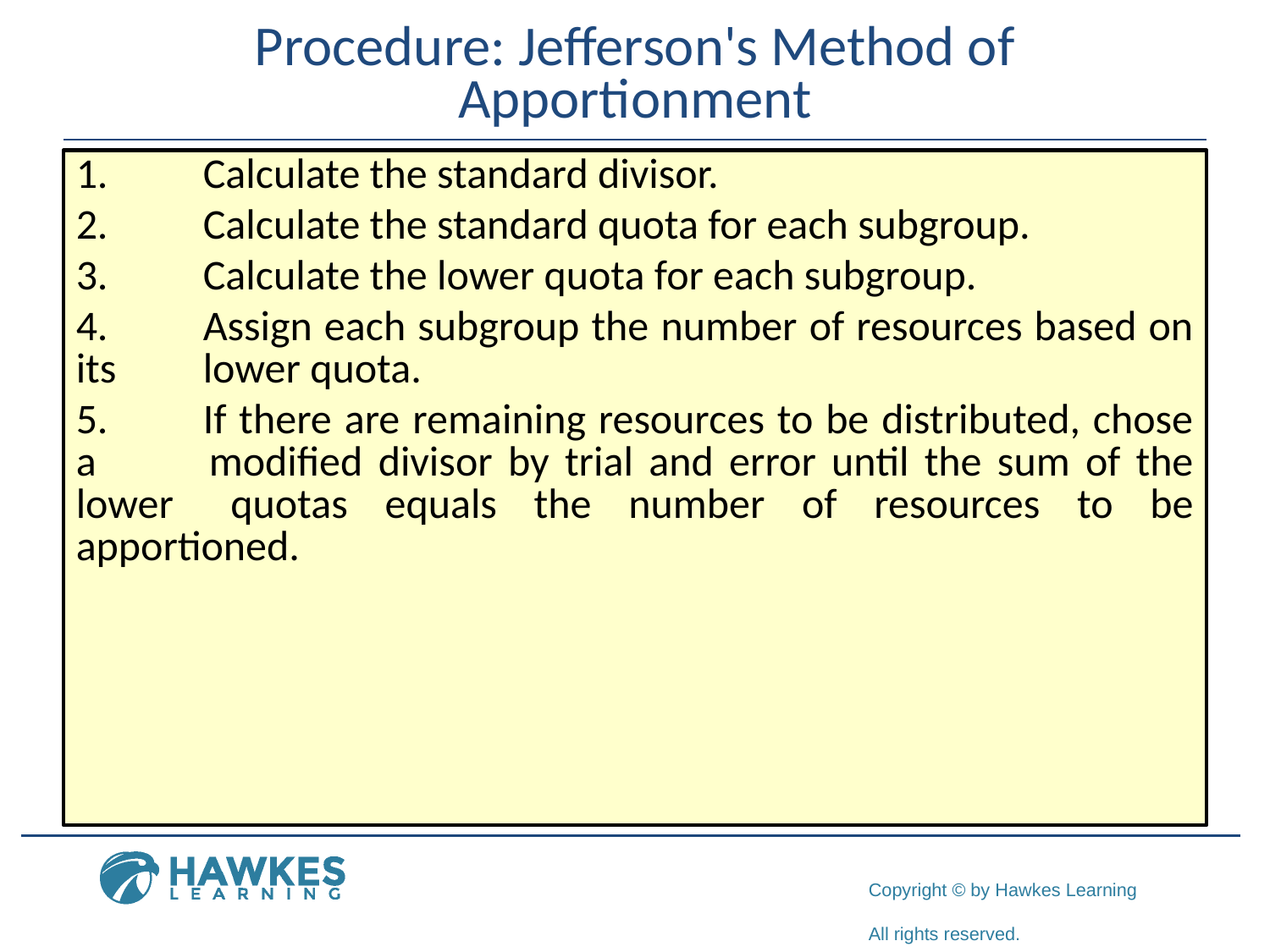

# Procedure: Jefferson's Method of Apportionment
1.​	Calculate the standard divisor.
2.​	Calculate the standard quota for each subgroup.
3.	Calculate the lower quota for each subgroup.
4.	Assign each subgroup the number of resources based on its 	lower quota.
5.	If there are remaining resources to be distributed, chose a 	modified divisor by trial and error until the sum of the lower 	quotas equals the number of resources to be apportioned.